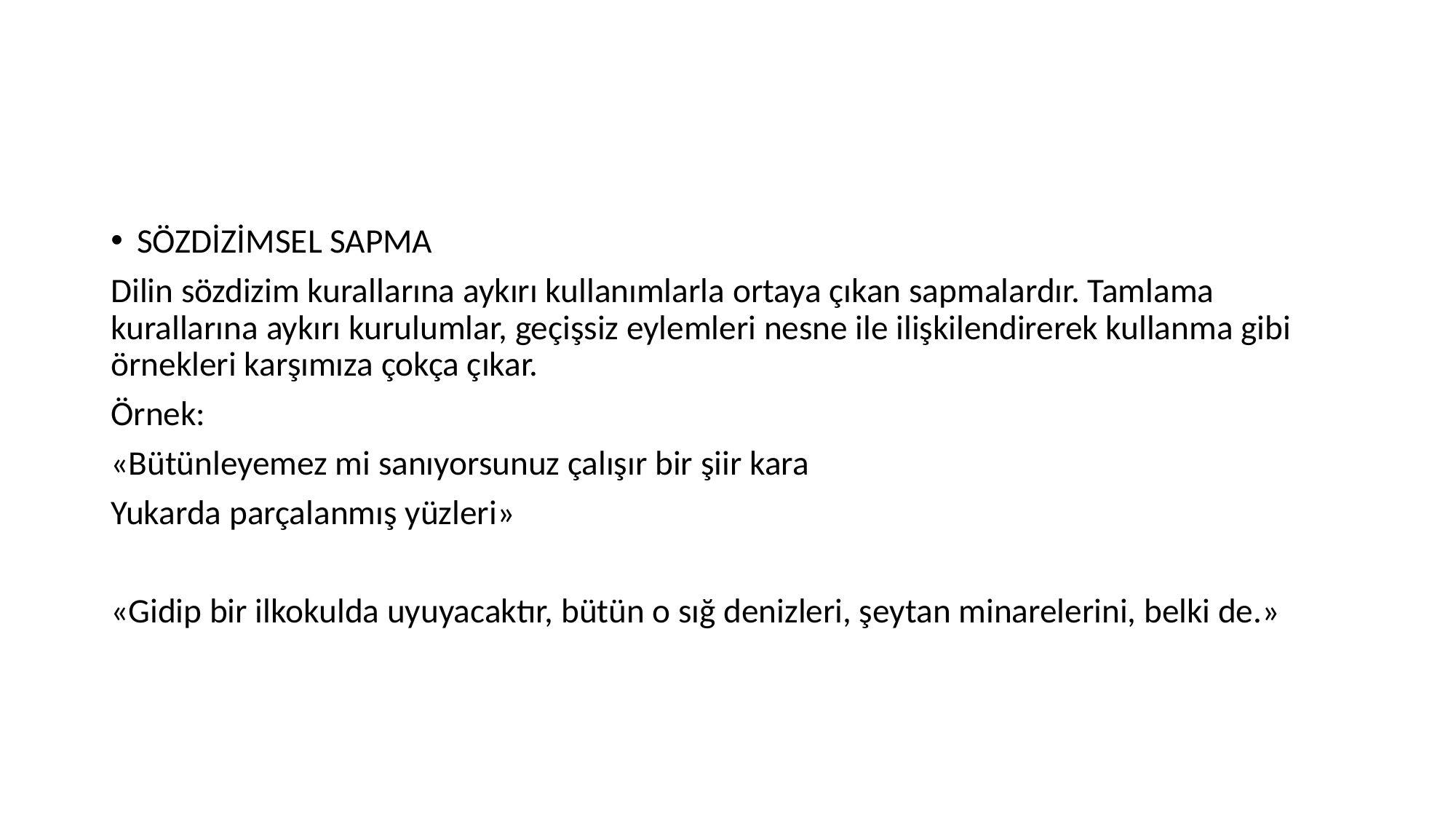

#
SÖZDİZİMSEL SAPMA
Dilin sözdizim kurallarına aykırı kullanımlarla ortaya çıkan sapmalardır. Tamlama kurallarına aykırı kurulumlar, geçişsiz eylemleri nesne ile ilişkilendirerek kullanma gibi örnekleri karşımıza çokça çıkar.
Örnek:
«Bütünleyemez mi sanıyorsunuz çalışır bir şiir kara
Yukarda parçalanmış yüzleri»

«Gidip bir ilkokulda uyuyacaktır, bütün o sığ denizleri, şeytan minarelerini, belki de.»